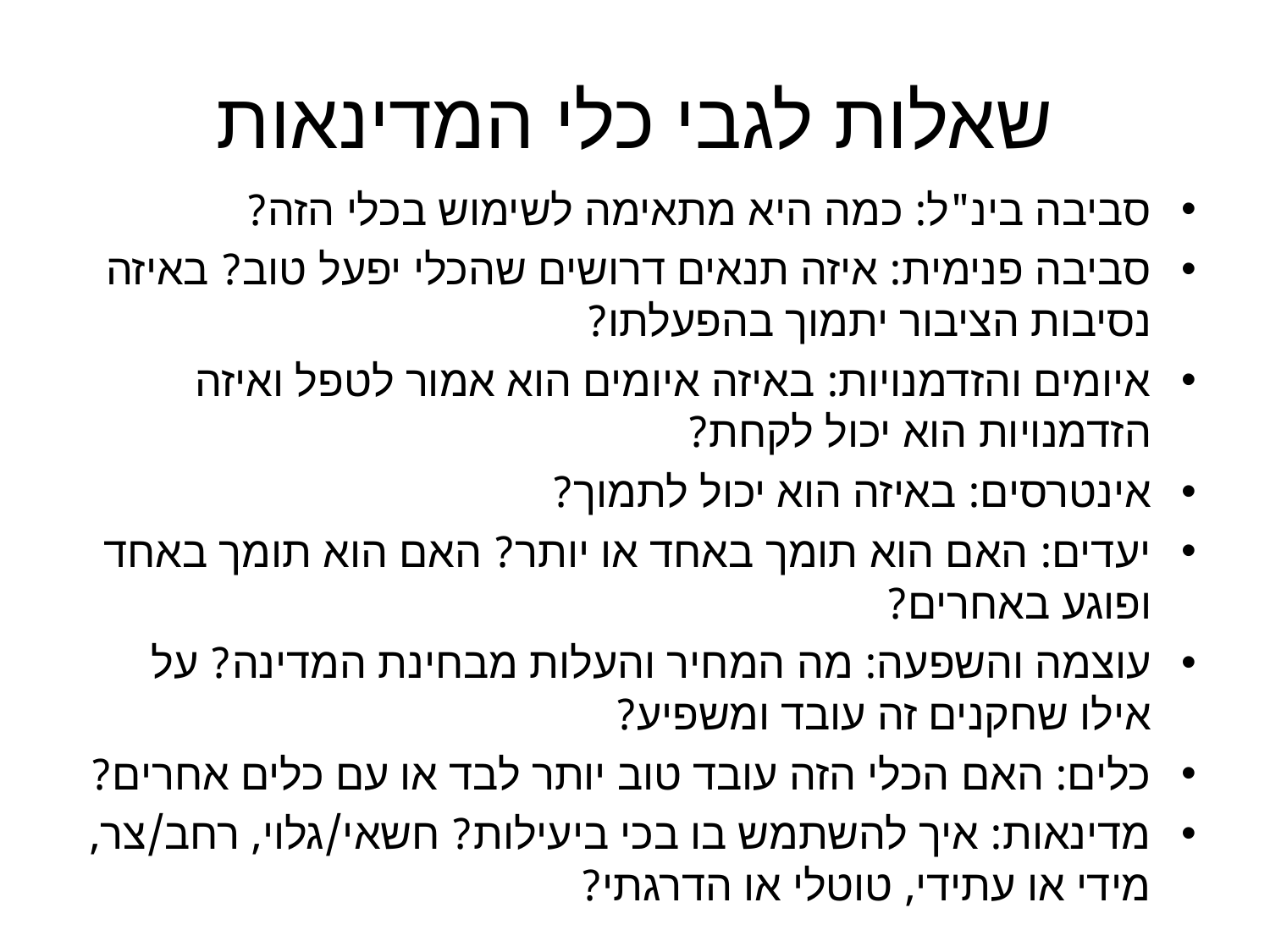

# שאלות לגבי כלי המדינאות
סביבה בינ"ל: כמה היא מתאימה לשימוש בכלי הזה?
סביבה פנימית: איזה תנאים דרושים שהכלי יפעל טוב? באיזה נסיבות הציבור יתמוך בהפעלתו?
איומים והזדמנויות: באיזה איומים הוא אמור לטפל ואיזה הזדמנויות הוא יכול לקחת?
אינטרסים: באיזה הוא יכול לתמוך?
יעדים: האם הוא תומך באחד או יותר? האם הוא תומך באחד ופוגע באחרים?
עוצמה והשפעה: מה המחיר והעלות מבחינת המדינה? על אילו שחקנים זה עובד ומשפיע?
כלים: האם הכלי הזה עובד טוב יותר לבד או עם כלים אחרים?
מדינאות: איך להשתמש בו בכי ביעילות? חשאי/גלוי, רחב/צר, מידי או עתידי, טוטלי או הדרגתי?